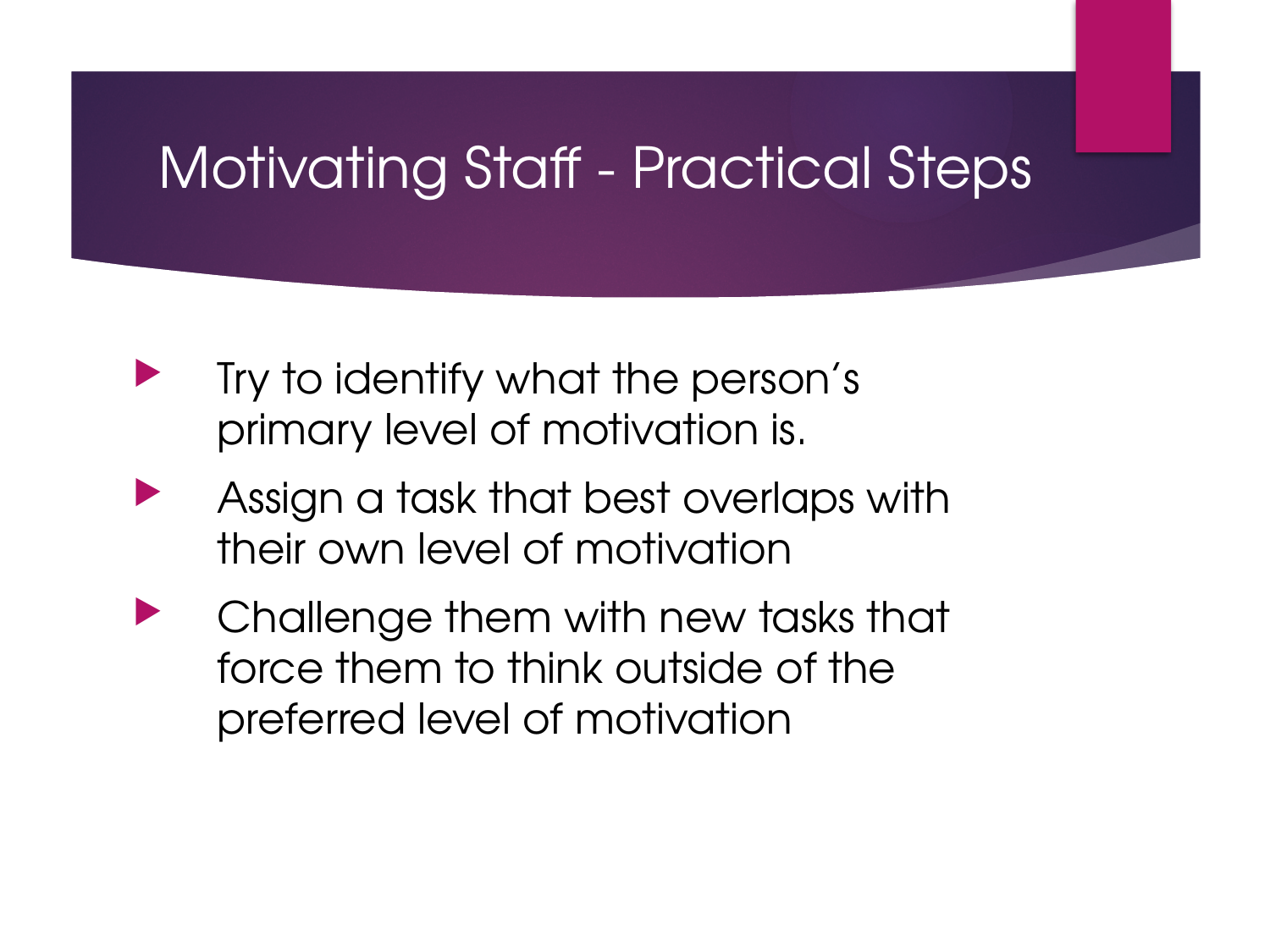

# Motivating Staff - Practical Steps
Try to identify what the person’s primary level of motivation is.
Assign a task that best overlaps with their own level of motivation
Challenge them with new tasks that force them to think outside of the preferred level of motivation